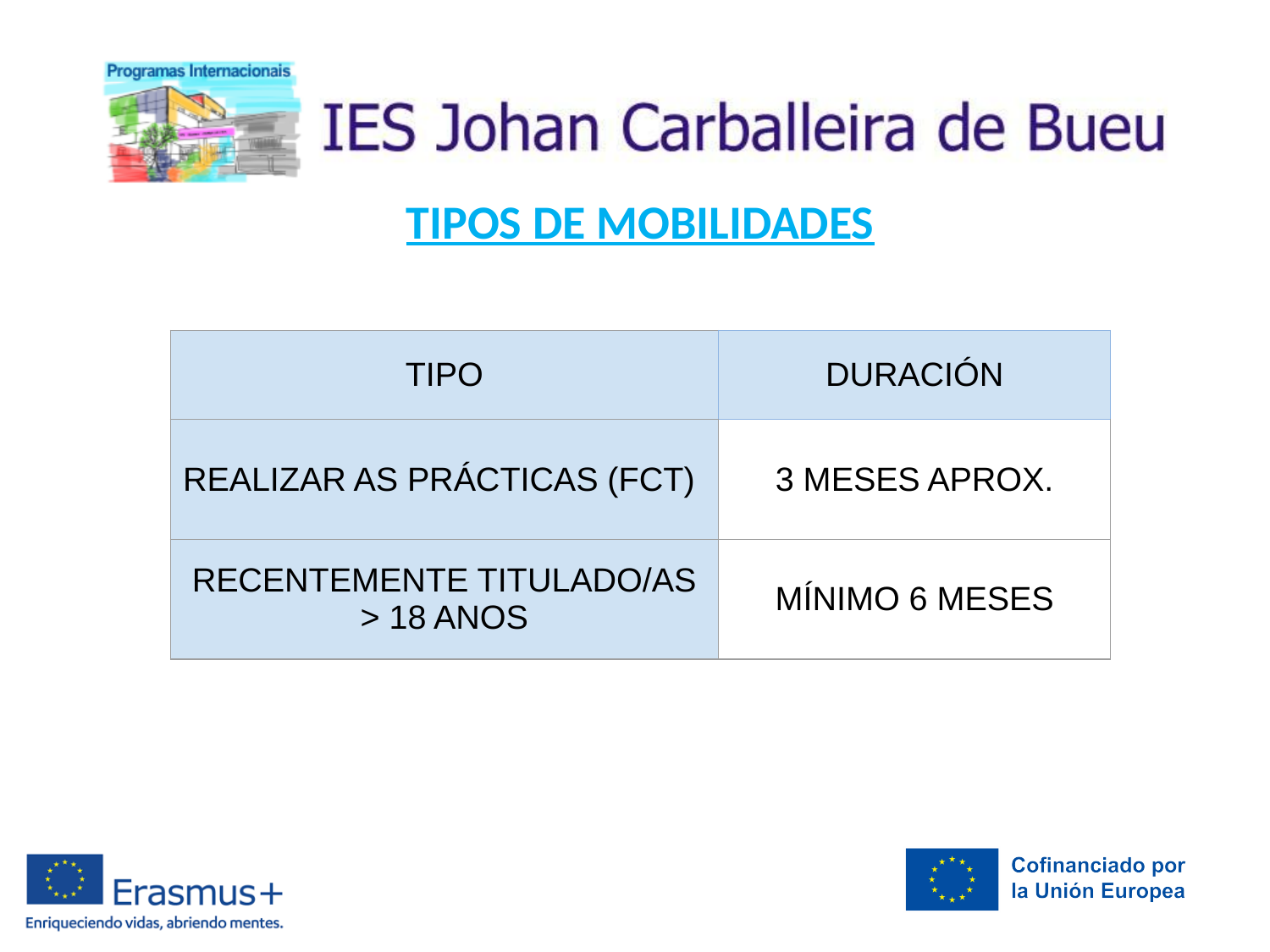

TIPOS DE MOBILIDADES
| TIPO | DURACIÓN |
| --- | --- |
| REALIZAR AS PRÁCTICAS (FCT) | 3 MESES APROX. |
| RECENTEMENTE TITULADO/AS > 18 ANOS | MÍNIMO 6 MESES |